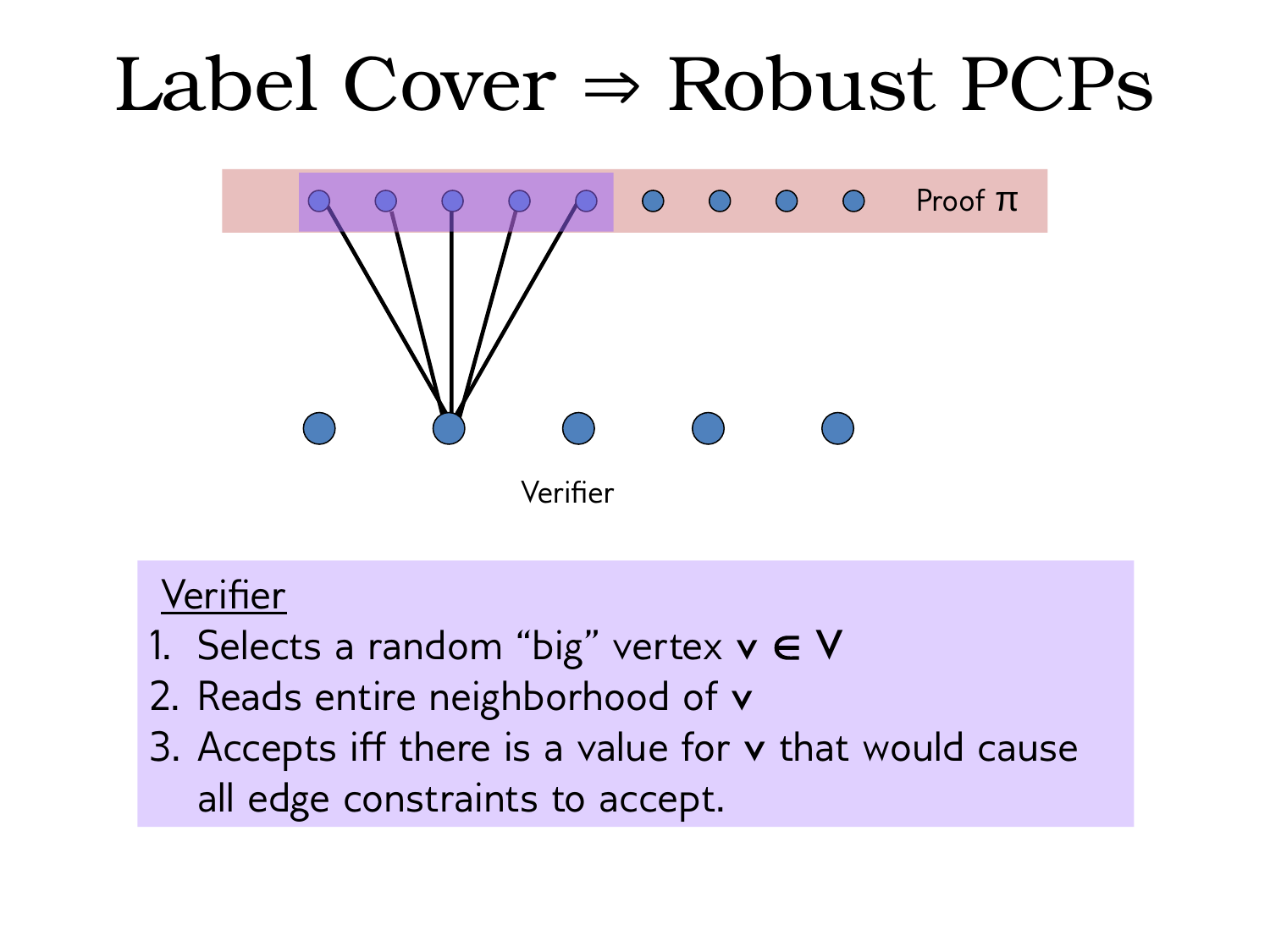

# Label Cover ⇒ Robust PCPs

Proof π

Verifier
Verifier
Selects a random “big” vertex v ∈ V
Reads entire neighborhood of v
Accepts iff there is a value for v that would cause all edge constraints to accept.